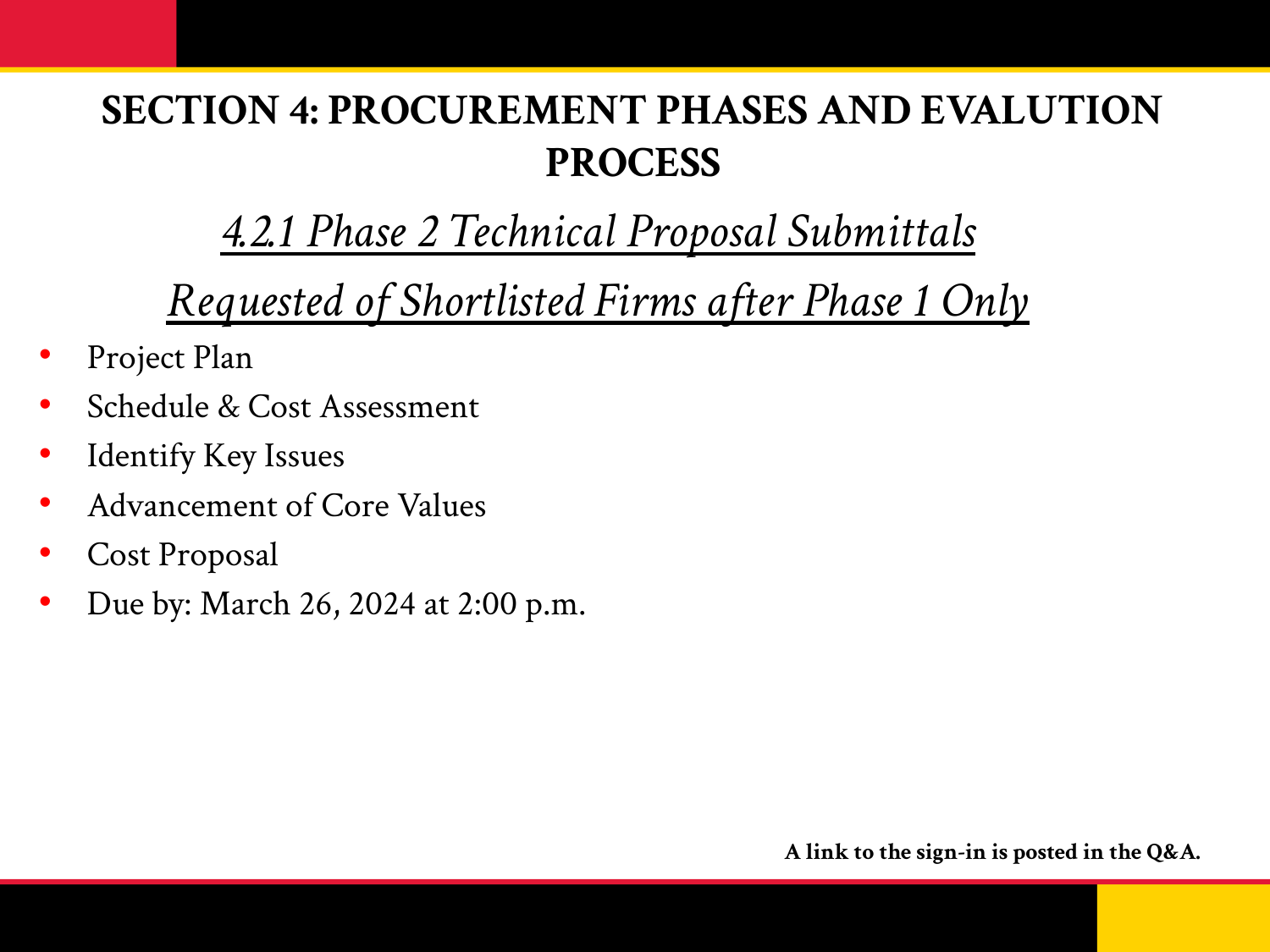

SECTION 4: PROCUREMENT PHASES AND EVALUTION PROCESS
4.2.1 Phase 2 Technical Proposal Submittals
Requested of Shortlisted Firms after Phase 1 Only
Project Plan
Schedule & Cost Assessment
Identify Key Issues
Advancement of Core Values
Cost Proposal
Due by: March 26, 2024 at 2:00 p.m.

A link to the sign-in is posted in the Q&A.